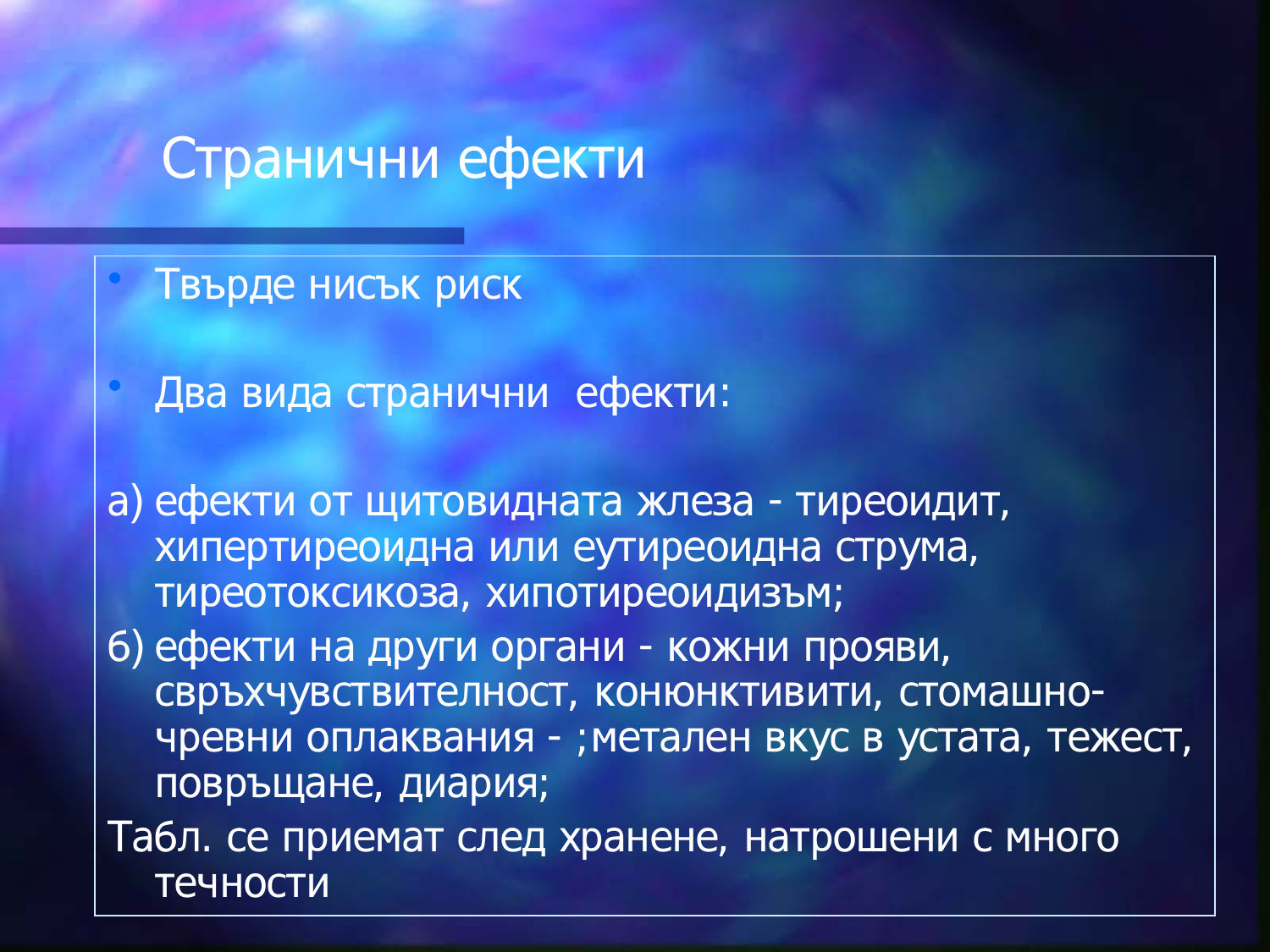

# Странични ефекти
Твърде нисък риск

Два вида странични  ефекти:

а)	ефекти от щитовидната жлеза - тиреоидит, хипертиреоидна или еутиреоидна струма, тиреотоксикоза, хипотиреоидизъм;
б)	ефекти на други органи - кожни прояви, свръхчувствителност, конюнктивити, стомашно-чревни оплаквания - ;метален вкус в устата, тежест, повръщане, диария;
Табл. се приемат след хранене, натрошени с много течности